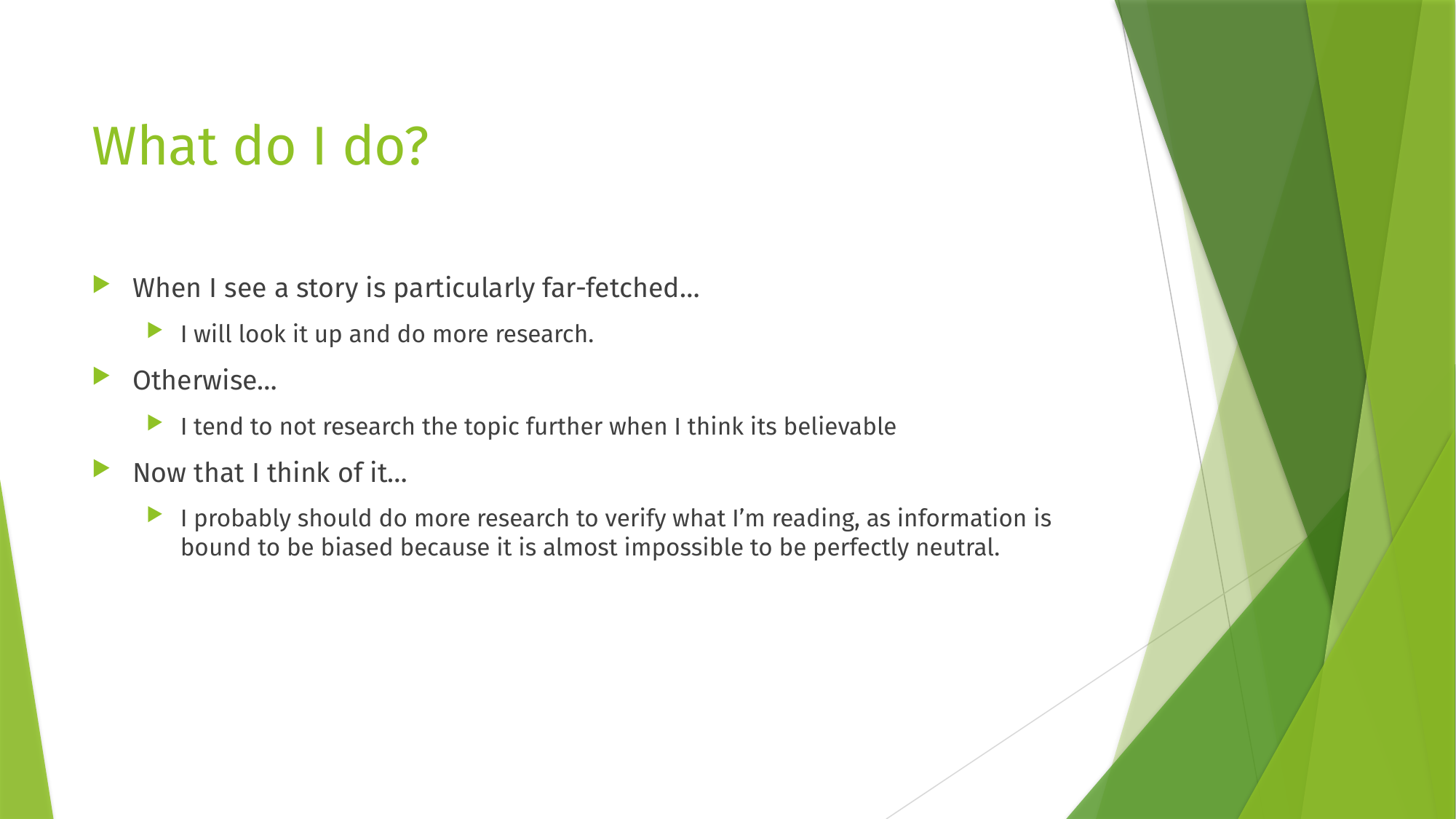

# What do I do?
When I see a story is particularly far-fetched…
I will look it up and do more research.
Otherwise…
I tend to not research the topic further when I think its believable
Now that I think of it…
I probably should do more research to verify what I’m reading, as information is bound to be biased because it is almost impossible to be perfectly neutral.